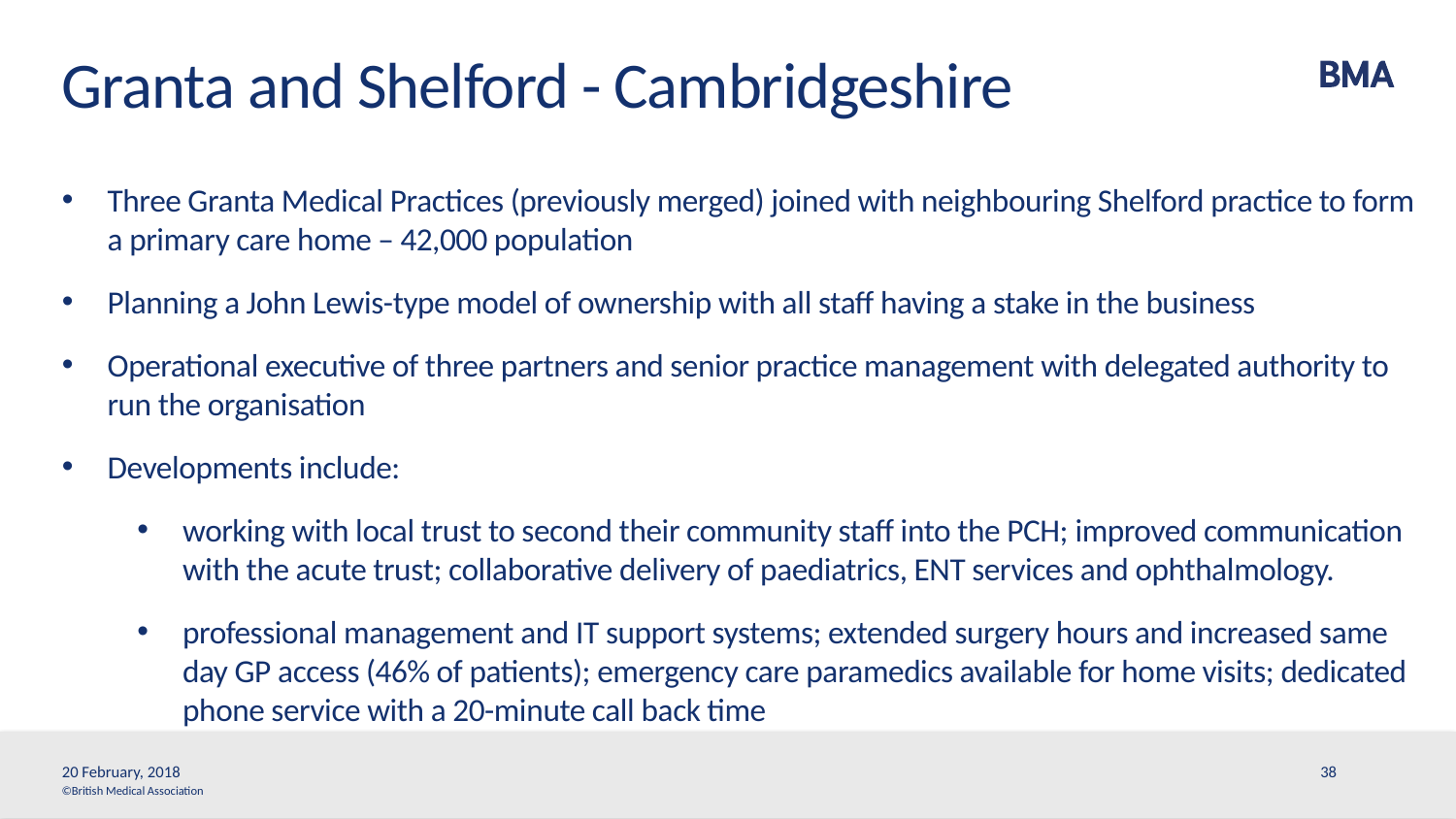

# Granta and Shelford - Cambridgeshire
Three Granta Medical Practices (previously merged) joined with neighbouring Shelford practice to form a primary care home – 42,000 population
Planning a John Lewis-type model of ownership with all staff having a stake in the business
Operational executive of three partners and senior practice management with delegated authority to run the organisation
Developments include:
working with local trust to second their community staff into the PCH; improved communication with the acute trust; collaborative delivery of paediatrics, ENT services and ophthalmology.
professional management and IT support systems; extended surgery hours and increased same day GP access (46% of patients); emergency care paramedics available for home visits; dedicated phone service with a 20-minute call back time

20 February, 2018
38